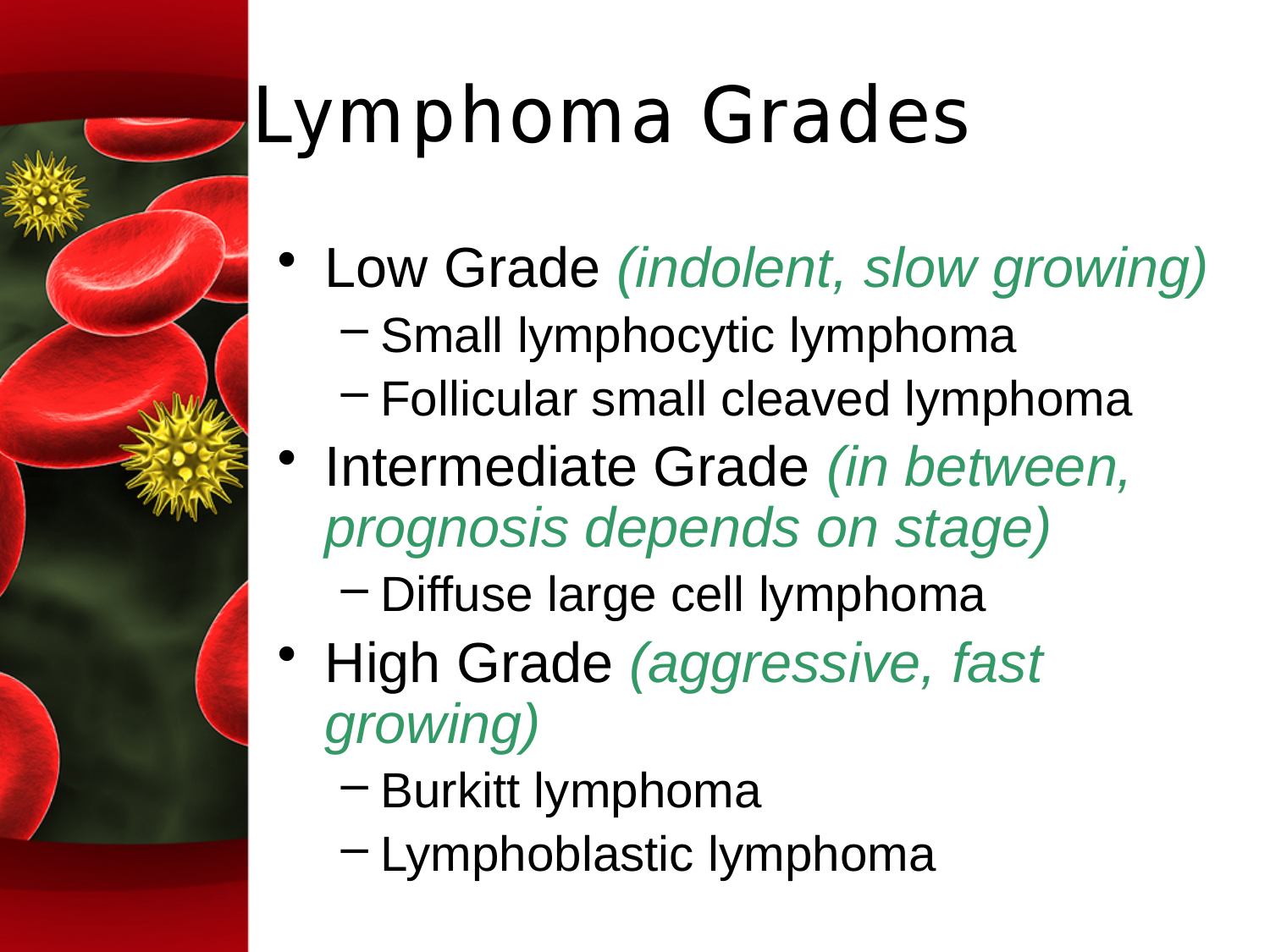

# Lymphoma Grades
Low Grade (indolent, slow growing)
Small lymphocytic lymphoma
Follicular small cleaved lymphoma
Intermediate Grade (in between, prognosis depends on stage)
Diffuse large cell lymphoma
High Grade (aggressive, fast growing)
Burkitt lymphoma
Lymphoblastic lymphoma